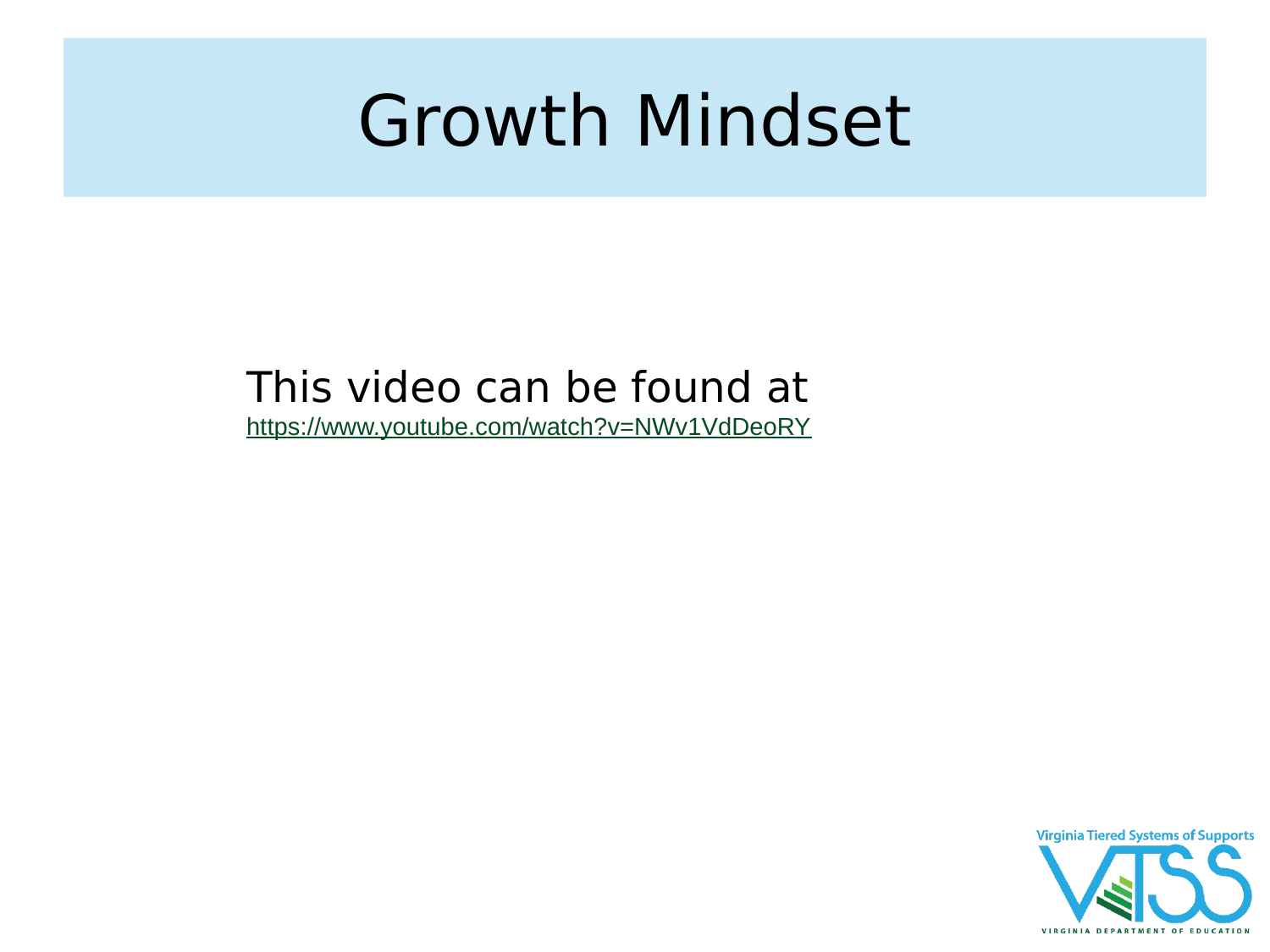

# Growth Mindset
This video can be found at
https://www.youtube.com/watch?v=NWv1VdDeoRY